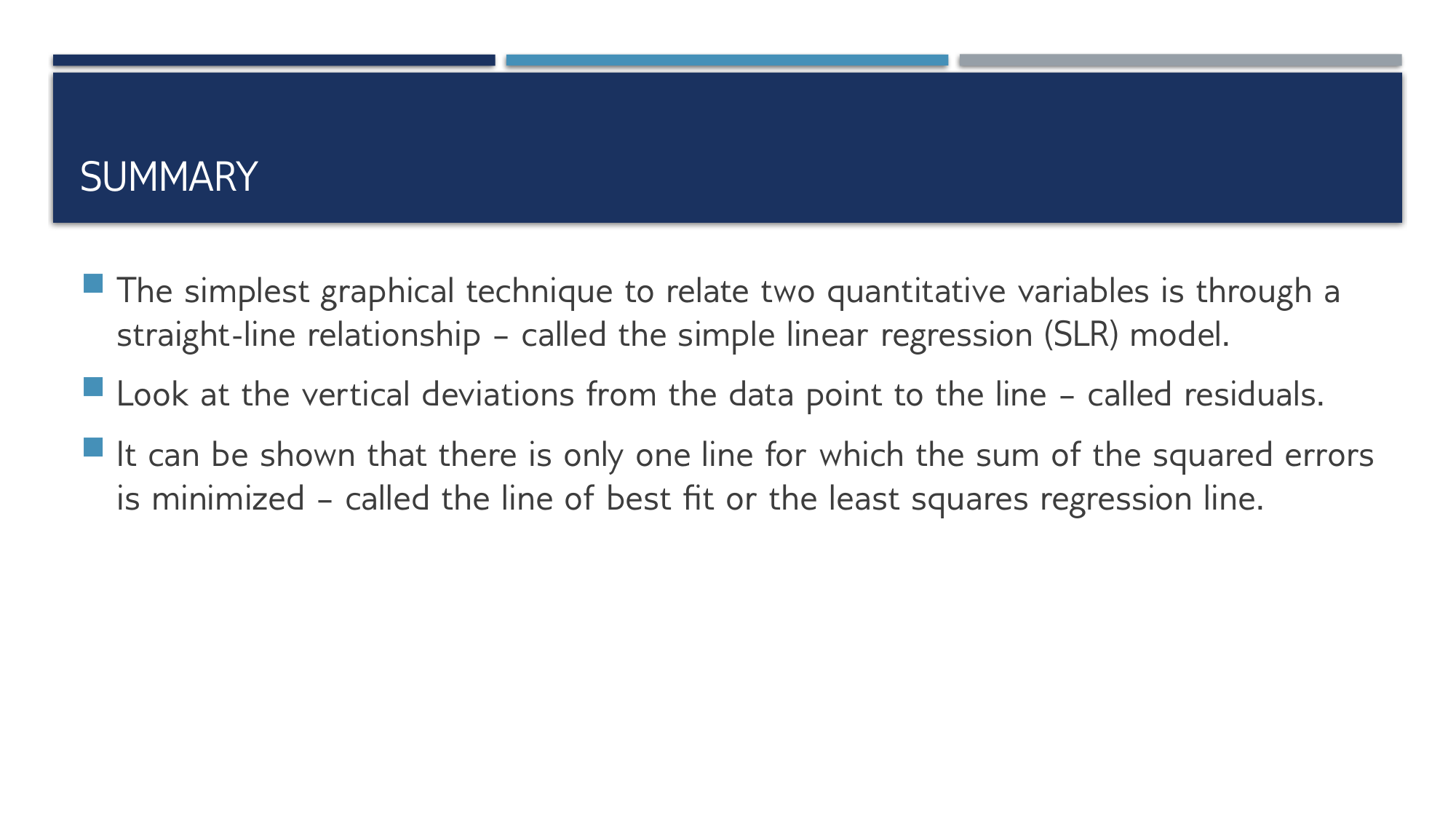

# Summary
The simplest graphical technique to relate two quantitative variables is through a straight-line relationship – called the simple linear regression (SLR) model.
Look at the vertical deviations from the data point to the line – called residuals.
It can be shown that there is only one line for which the sum of the squared errors is minimized – called the line of best fit or the least squares regression line.